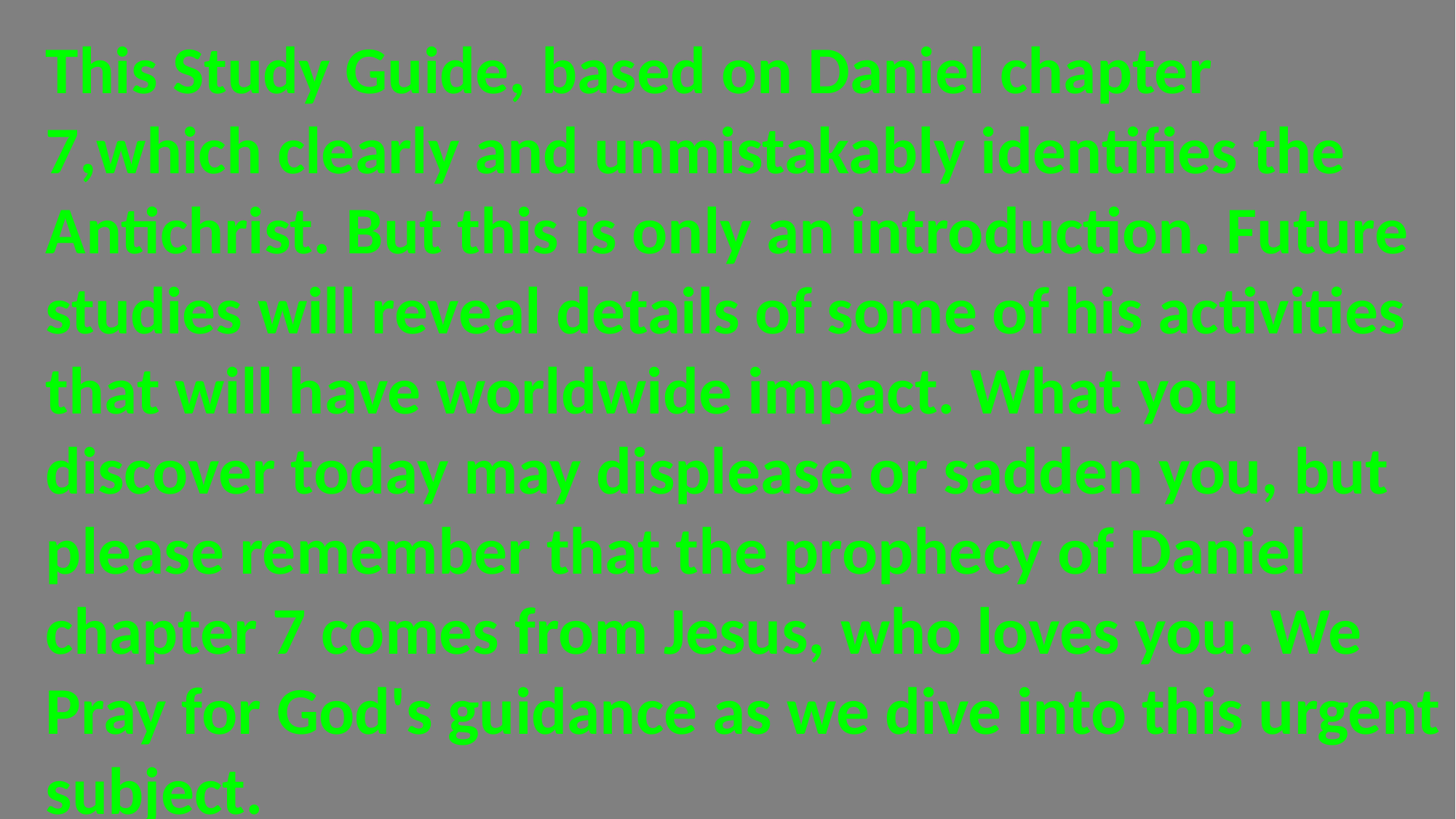

This Study Guide, based on Daniel chapter 7,which clearly and unmistakably identifies the Antichrist. But this is only an introduction. Future studies will reveal details of some of his activities that will have worldwide impact. What you discover today may displease or sadden you, but please remember that the prophecy of Daniel chapter 7 comes from Jesus, who loves you. We Pray for God's guidance as we dive into this urgent subject.